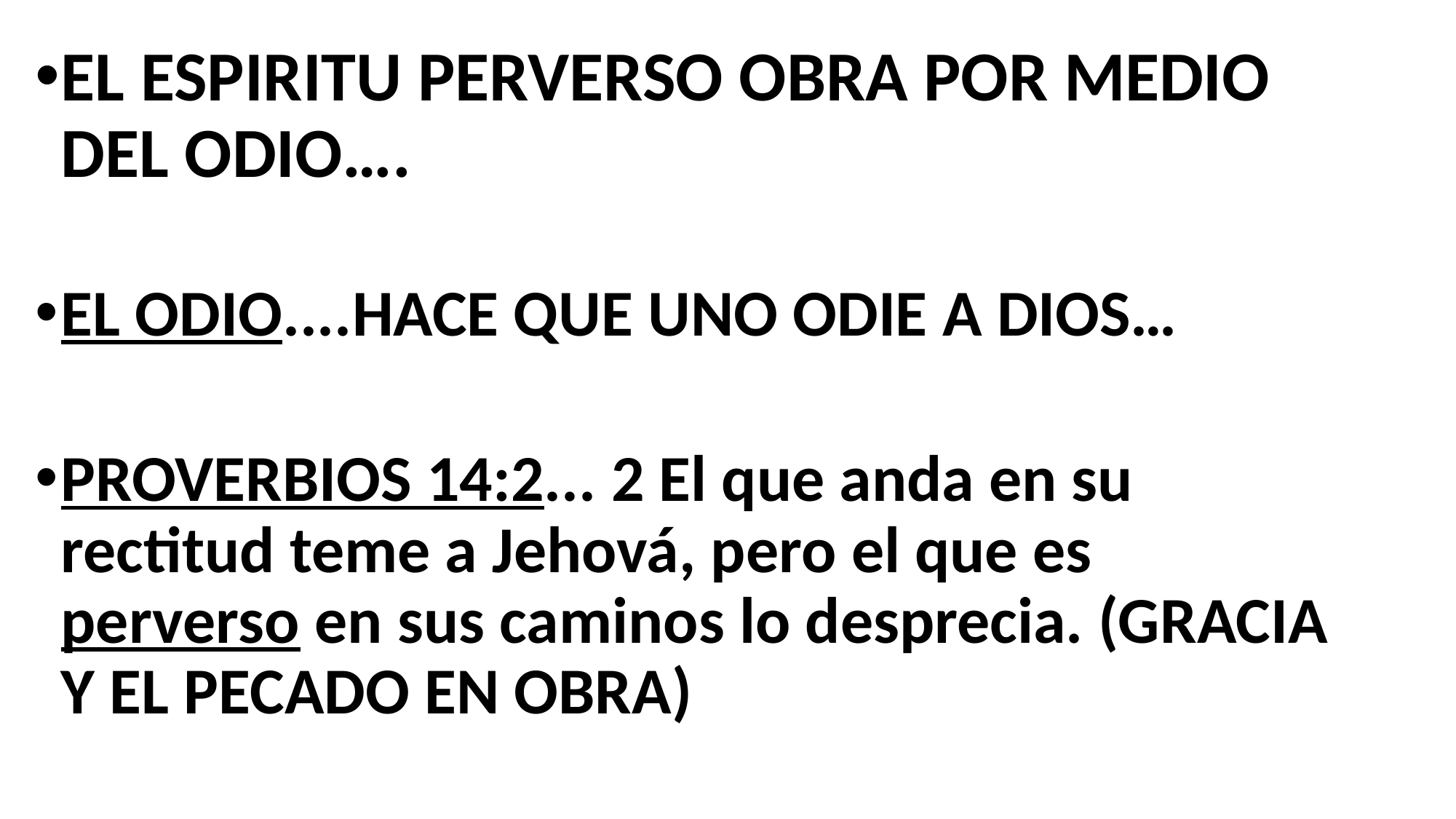

EL ESPIRITU PERVERSO OBRA POR MEDIO DEL ODIO….

EL ODIO....HACE QUE UNO ODIE A DIOS…

PROVERBIOS 14:2... 2 El que anda en su rectitud teme a Jehová, pero el que es perverso en sus caminos lo desprecia. (GRACIA Y EL PECADO EN OBRA)